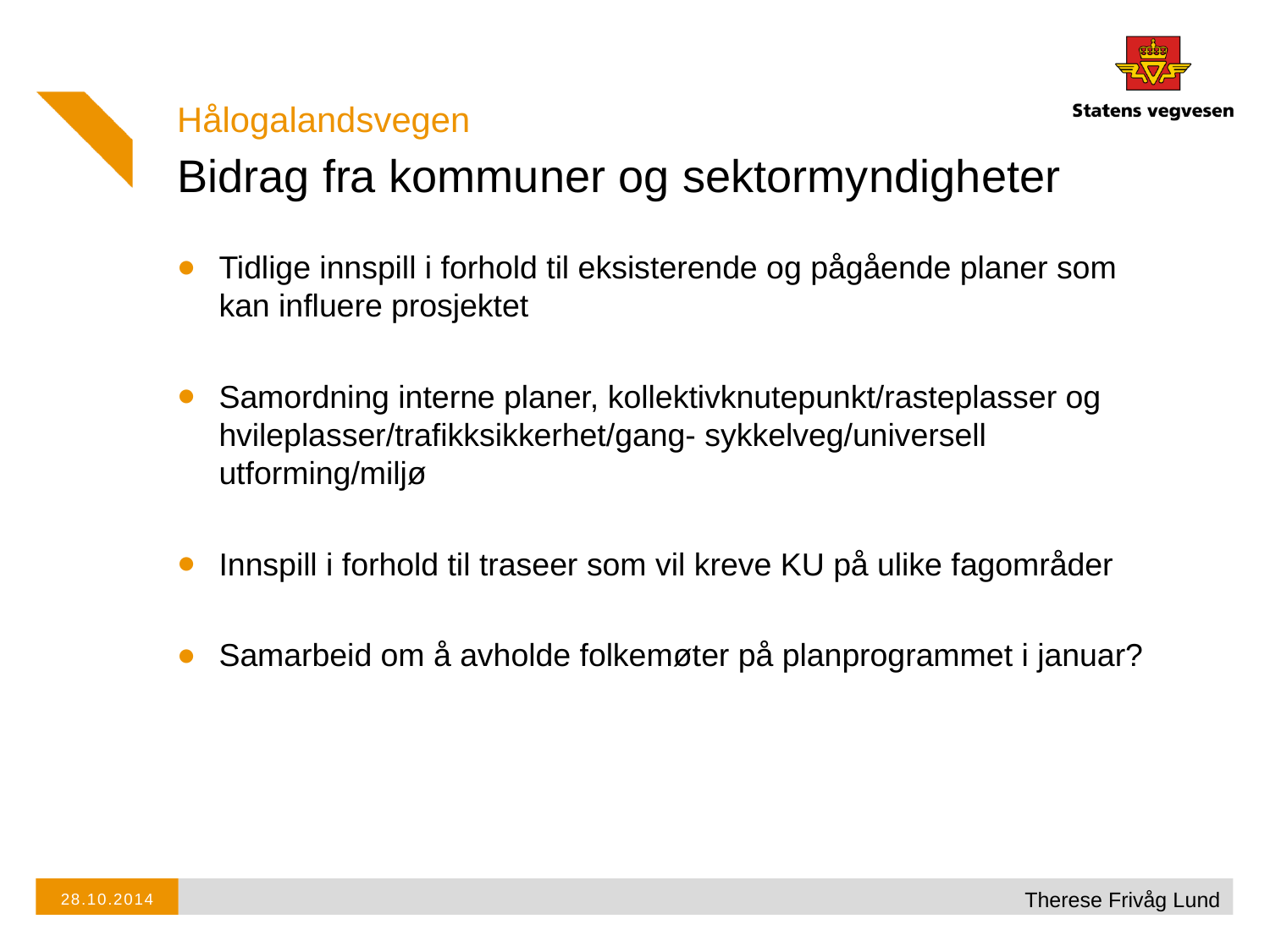

Hålogalandsvegen
# Bidrag fra kommuner og sektormyndigheter
Tidlige innspill i forhold til eksisterende og pågående planer som kan influere prosjektet

Samordning interne planer, kollektivknutepunkt/rasteplasser og hvileplasser/trafikksikkerhet/gang- sykkelveg/universell utforming/miljø

Innspill i forhold til traseer som vil kreve KU på ulike fagområder

Samarbeid om å avholde folkemøter på planprogrammet i januar?

Therese Frivåg Lund
28.10.2014